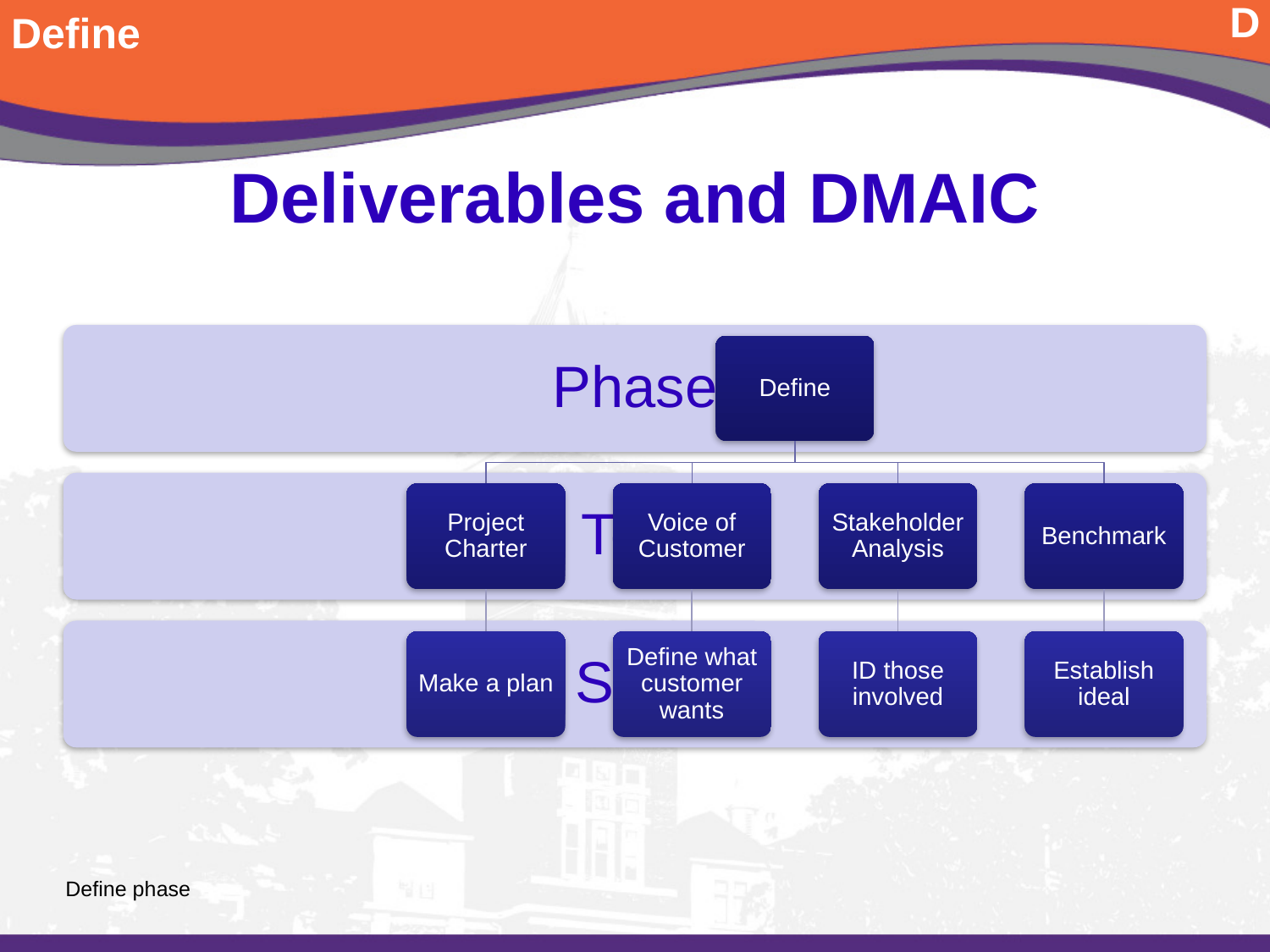

Define
D
# Deliverables and DMAIC
Step
Tool
Phase
Define
Project Charter
Make a plan
Voice of Customer
Define what customer wants
Stakeholder Analysis
ID those involved
Benchmark
Establish ideal
Define phase